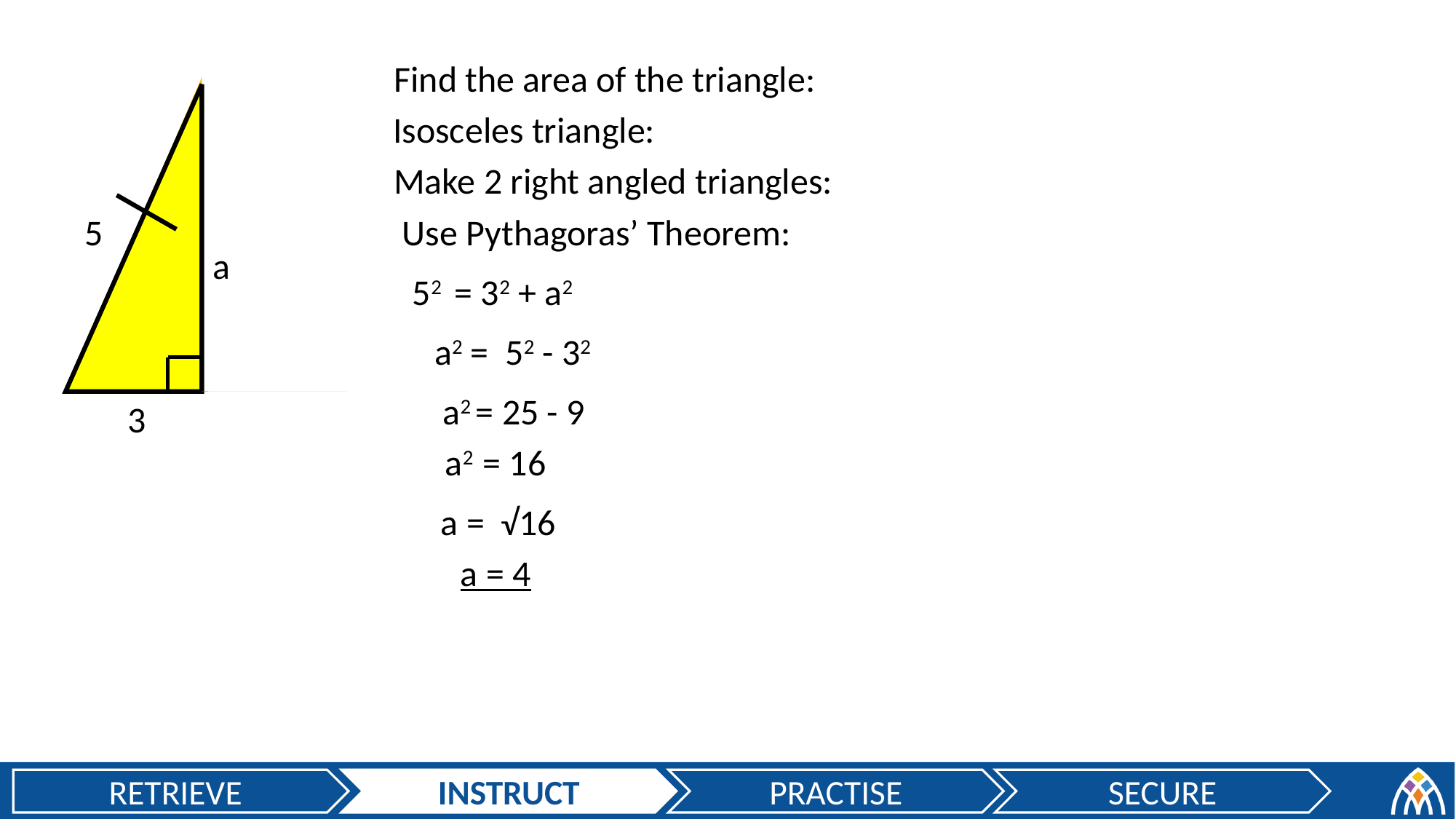

Find the area of the triangle:

Isosceles triangle:
Make 2 right angled triangles:

5
Use Pythagoras’ Theorem:
a
52  = 32 + a2
a2 =  52 - 32
a2 = 25 - 9
3
a2  = 16
      a =  √16
a = 4